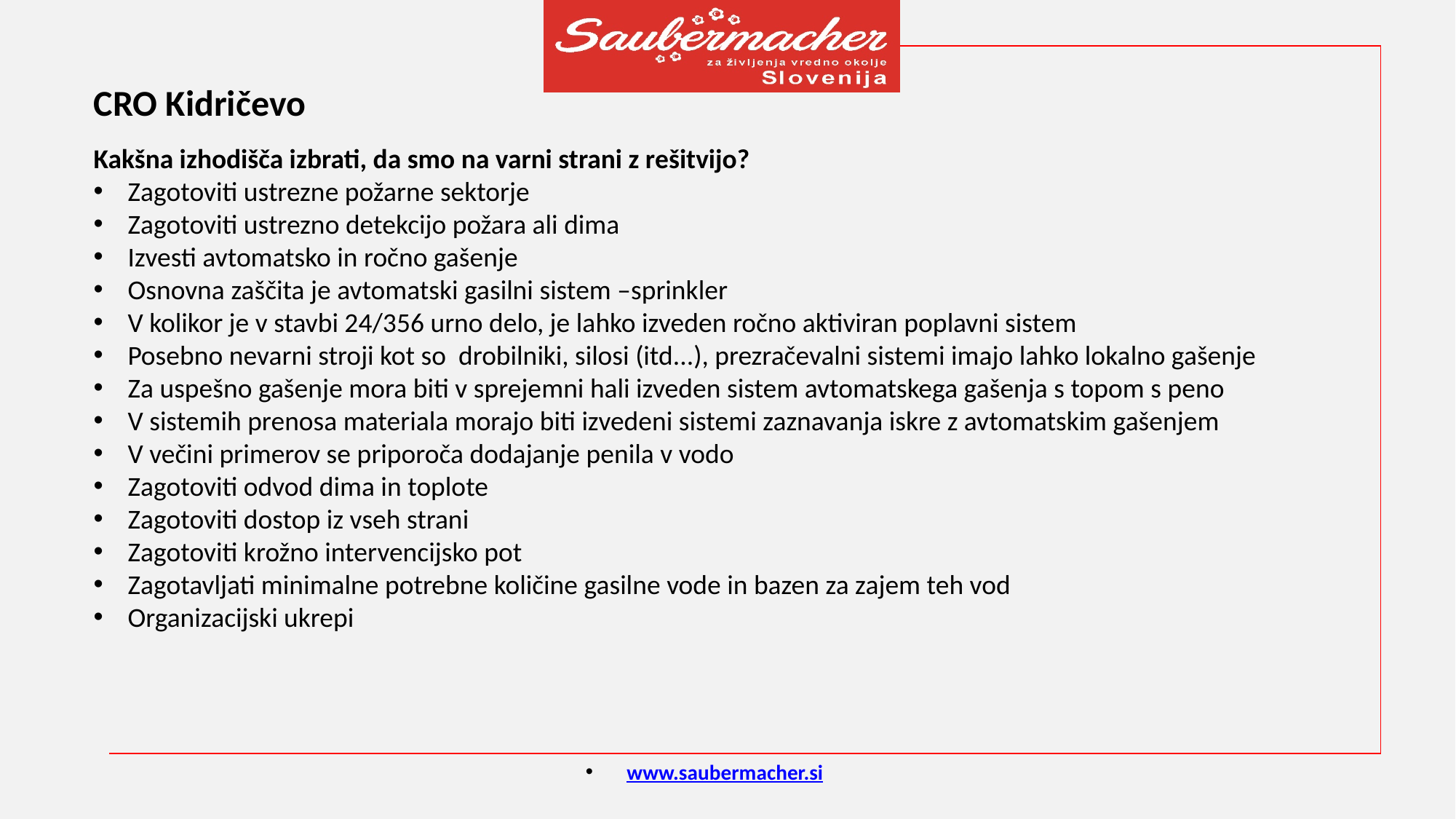

CRO Kidričevo
Kakšna izhodišča izbrati, da smo na varni strani z rešitvijo?
Zagotoviti ustrezne požarne sektorje
Zagotoviti ustrezno detekcijo požara ali dima
Izvesti avtomatsko in ročno gašenje
Osnovna zaščita je avtomatski gasilni sistem –sprinkler
V kolikor je v stavbi 24/356 urno delo, je lahko izveden ročno aktiviran poplavni sistem
Posebno nevarni stroji kot so  drobilniki, silosi (itd...), prezračevalni sistemi imajo lahko lokalno gašenje
Za uspešno gašenje mora biti v sprejemni hali izveden sistem avtomatskega gašenja s topom s peno
V sistemih prenosa materiala morajo biti izvedeni sistemi zaznavanja iskre z avtomatskim gašenjem
V večini primerov se priporoča dodajanje penila v vodo
Zagotoviti odvod dima in toplote
Zagotoviti dostop iz vseh strani
Zagotoviti krožno intervencijsko pot
Zagotavljati minimalne potrebne količine gasilne vode in bazen za zajem teh vod
Organizacijski ukrepi